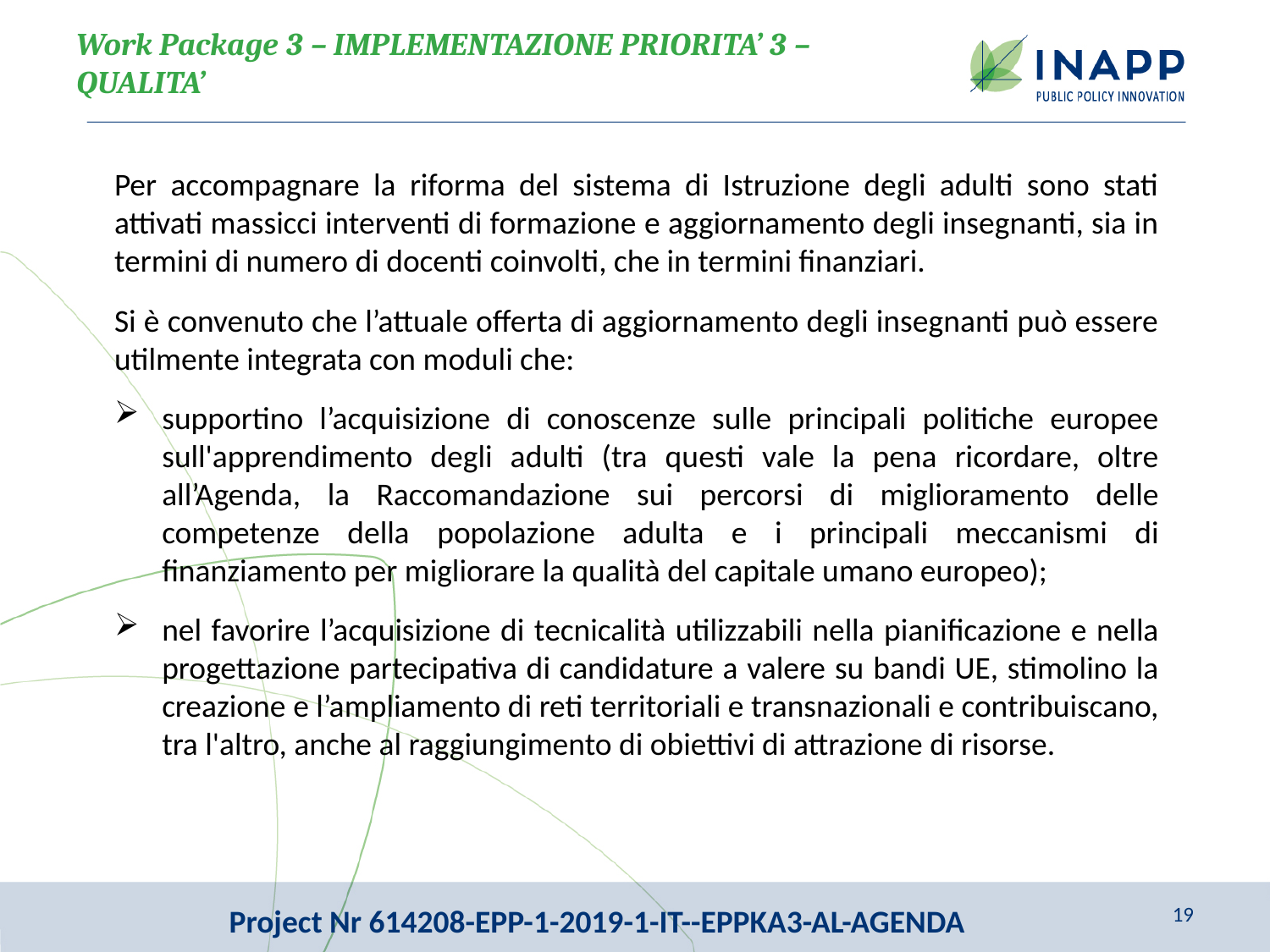

Work Package 3 – IMPLEMENTAZIONE PRIORITA’ 3 – QUALITA’
Per accompagnare la riforma del sistema di Istruzione degli adulti sono stati attivati ​​massicci interventi di formazione e aggiornamento degli insegnanti, sia in termini di numero di docenti coinvolti, che in termini finanziari.
Si è convenuto che l’attuale offerta di aggiornamento degli insegnanti può essere utilmente integrata con moduli che:
supportino l’acquisizione di conoscenze sulle principali politiche europee sull'apprendimento degli adulti (tra questi vale la pena ricordare, oltre all’Agenda, la Raccomandazione sui percorsi di miglioramento delle competenze della popolazione adulta e i principali meccanismi di finanziamento per migliorare la qualità del capitale umano europeo);
nel favorire l’acquisizione di tecnicalità utilizzabili nella pianificazione e nella progettazione partecipativa di candidature a valere su bandi UE, stimolino la creazione e l’ampliamento di reti territoriali e transnazionali e contribuiscano, tra l'altro, anche al raggiungimento di obiettivi di attrazione di risorse.
Project Nr 614208-EPP-1-2019-1-IT--EPPKA3-AL-AGENDA
19